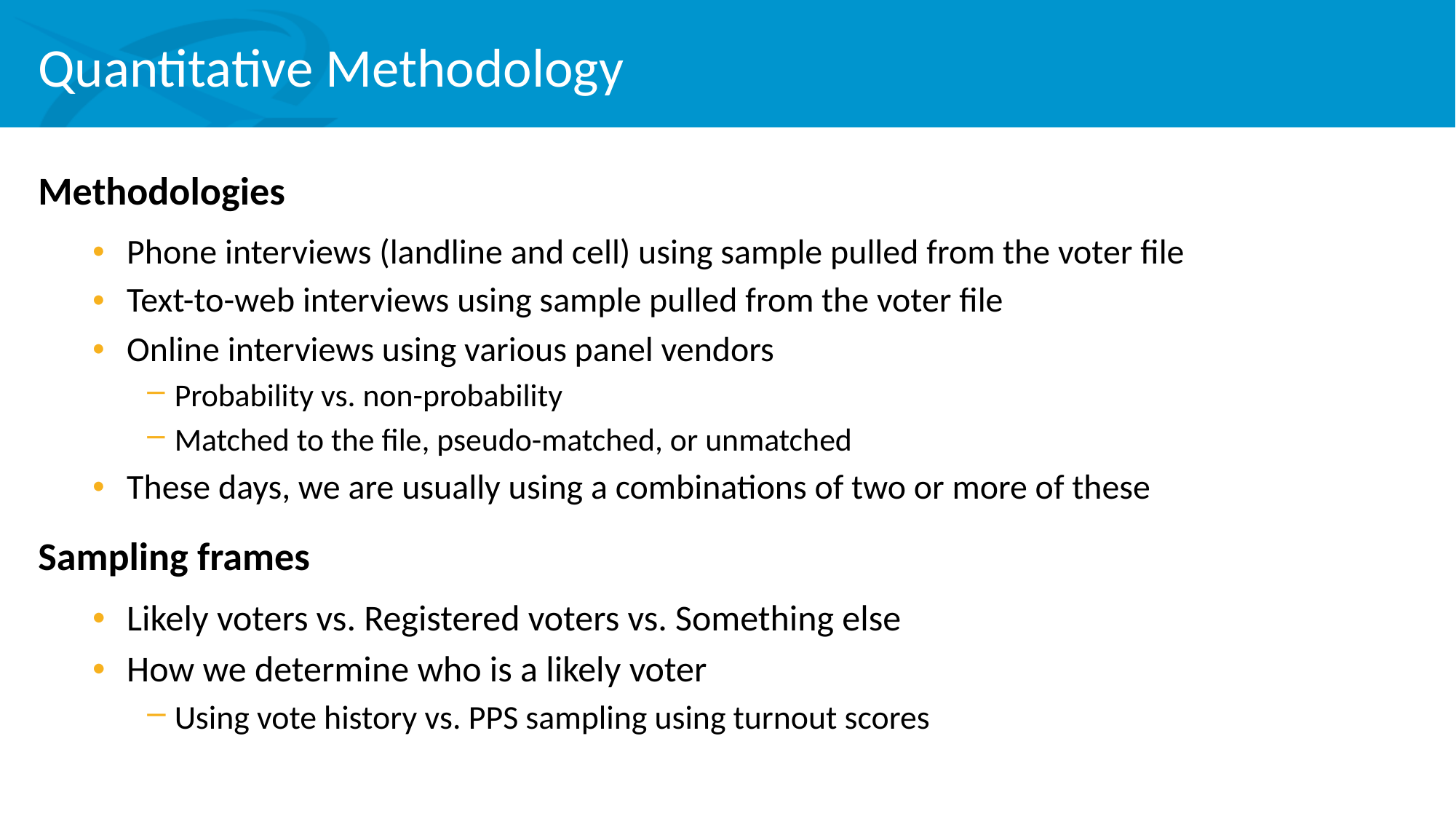

# Quantitative Methodology
Methodologies
Phone interviews (landline and cell) using sample pulled from the voter file
Text-to-web interviews using sample pulled from the voter file
Online interviews using various panel vendors
Probability vs. non-probability
Matched to the file, pseudo-matched, or unmatched
These days, we are usually using a combinations of two or more of these

Sampling frames
Likely voters vs. Registered voters vs. Something else
How we determine who is a likely voter
Using vote history vs. PPS sampling using turnout scores